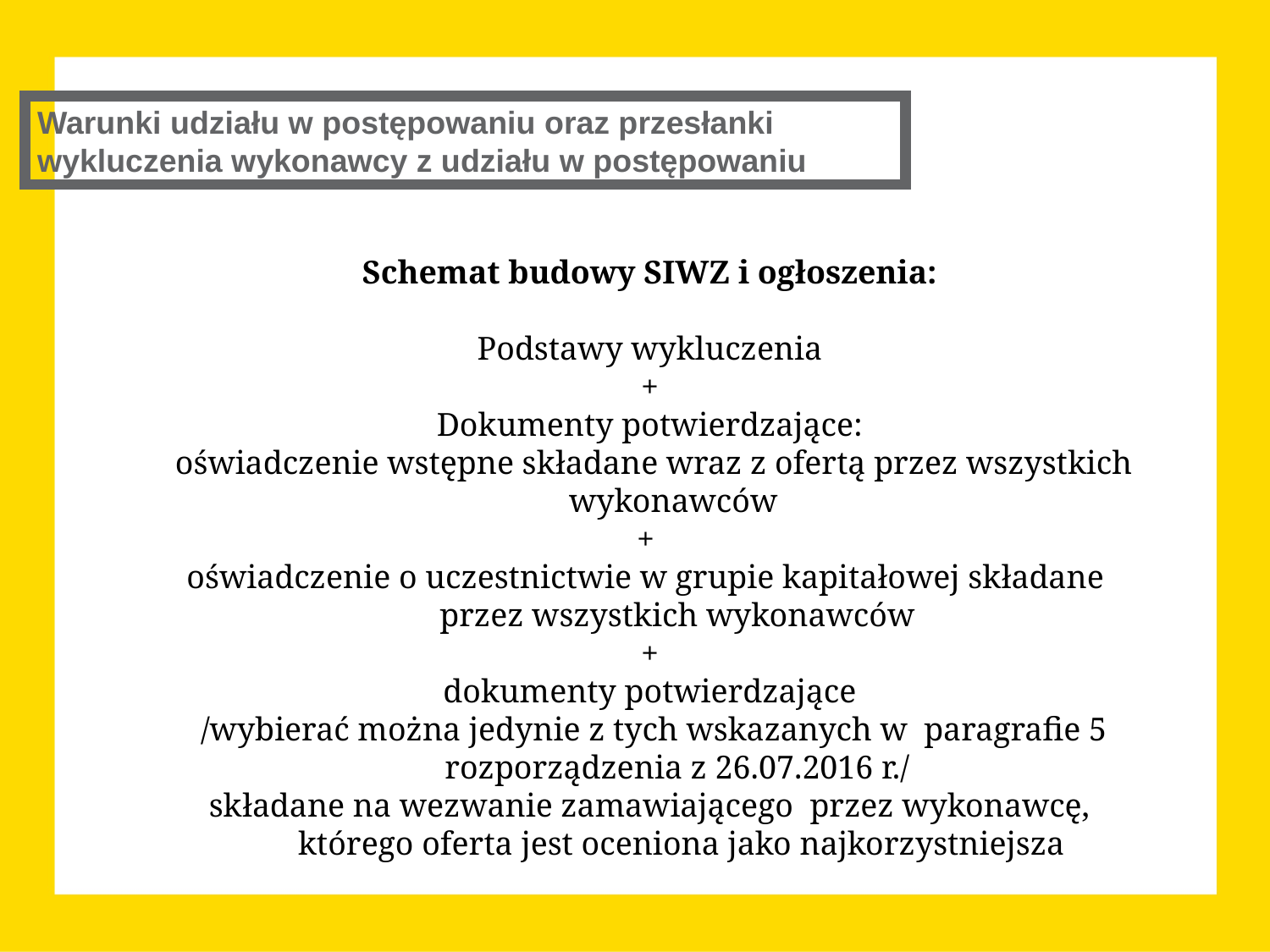

Warunki udziału w postępowaniu oraz przesłanki wykluczenia wykonawcy z udziału w postępowaniu
Schemat budowy SIWZ i ogłoszenia:

Podstawy wykluczenia
+
Dokumenty potwierdzające:
 oświadczenie wstępne składane wraz z ofertą przez wszystkich wykonawców
+
oświadczenie o uczestnictwie w grupie kapitałowej składane  przez wszystkich wykonawców
+
dokumenty potwierdzające
 /wybierać można jedynie z tych wskazanych w  paragrafie 5 rozporządzenia z 26.07.2016 r./
składane na wezwanie zamawiającego  przez wykonawcę, którego oferta jest oceniona jako najkorzystniejsza